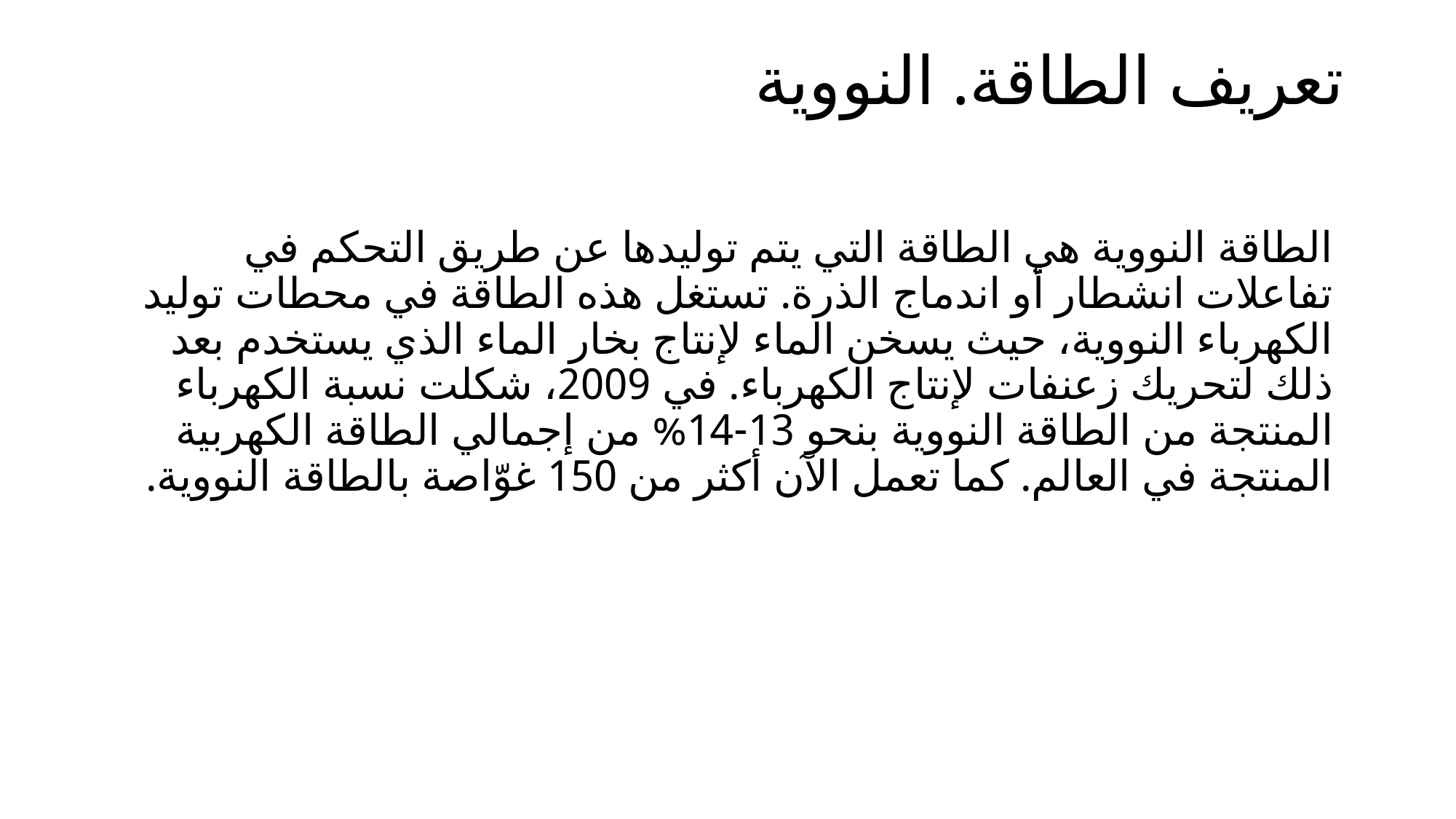

# تعريف الطاقة. النووية
الطاقة النووية هي الطاقة التي يتم توليدها عن طريق التحكم في تفاعلات انشطار أو اندماج الذرة. تستغل هذه الطاقة في محطات توليد الكهرباء النووية، حيث يسخن الماء لإنتاج بخار الماء الذي يستخدم بعد ذلك لتحريك زعنفات لإنتاج الكهرباء. في 2009، شكلت نسبة الكهرباء المنتجة من الطاقة النووية بنحو 13-14% من إجمالي الطاقة الكهربية المنتجة في العالم. كما تعمل الآن أكثر من 150 غوّاصة بالطاقة النووية.